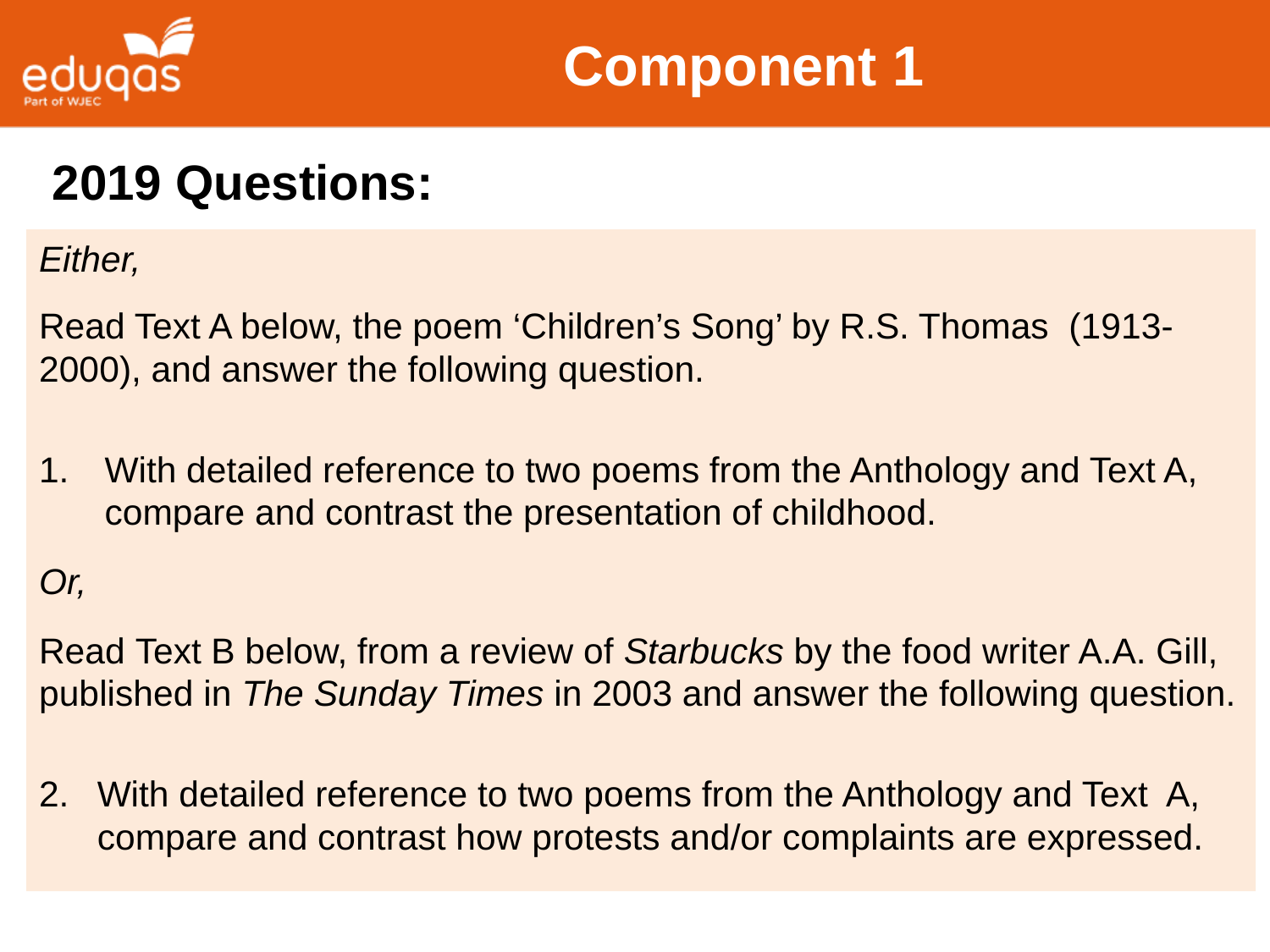

# Component 1
2019 Questions:
Either,

Read Text A below, the poem ‘Children’s Song’ by R.S. Thomas  (1913-2000), and answer the following question.

With detailed reference to two poems from the Anthology and Text A, compare and contrast the presentation of childhood.

Or,

Read Text B below, from a review of Starbucks by the food writer A.A. Gill, published in The Sunday Times in 2003 and answer the following question.

With detailed reference to two poems from the Anthology and Text  A, compare and contrast how protests and/or complaints are expressed.